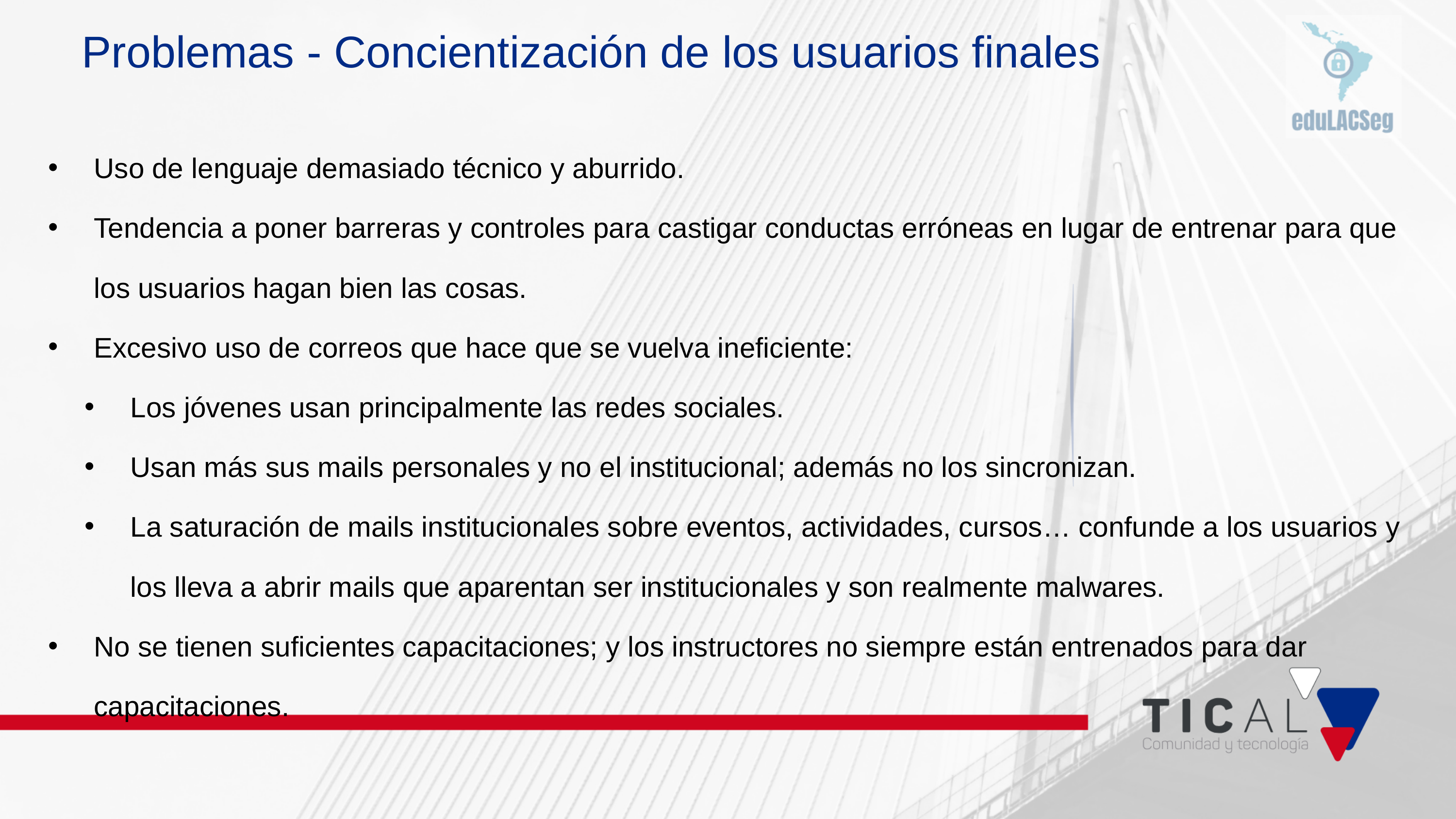

Problemas - Concientización de los usuarios finales
Uso de lenguaje demasiado técnico y aburrido.
Tendencia a poner barreras y controles para castigar conductas erróneas en lugar de entrenar para que los usuarios hagan bien las cosas.
Excesivo uso de correos que hace que se vuelva ineficiente:
Los jóvenes usan principalmente las redes sociales.
Usan más sus mails personales y no el institucional; además no los sincronizan.
La saturación de mails institucionales sobre eventos, actividades, cursos… confunde a los usuarios y los lleva a abrir mails que aparentan ser institucionales y son realmente malwares.
No se tienen suficientes capacitaciones; y los instructores no siempre están entrenados para dar capacitaciones.